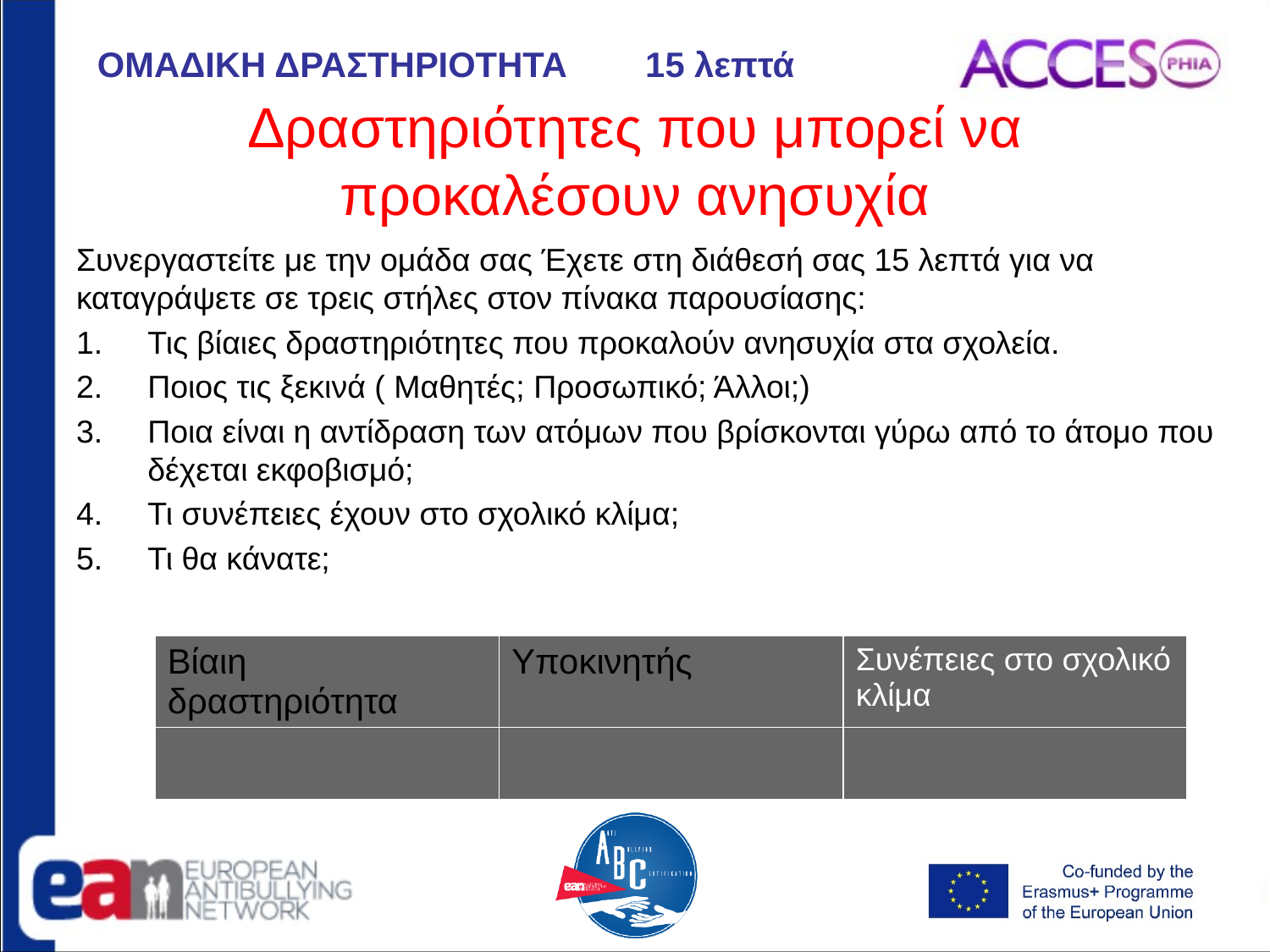

ΟΜΑΔΙΚΗ ΔΡΑΣΤΗΡΙΟΤΗΤΑ        15 λεπτά
# Δραστηριότητες που μπορεί να προκαλέσουν ανησυχία
Συνεργαστείτε με την ομάδα σας Έχετε στη διάθεσή σας 15 λεπτά για να καταγράψετε σε τρεις στήλες στον πίνακα παρουσίασης:
Τις βίαιες δραστηριότητες που προκαλούν ανησυχία στα σχολεία.
Ποιος τις ξεκινά ( Μαθητές; Προσωπικό; Άλλοι;)
Ποια είναι η αντίδραση των ατόμων που βρίσκονται γύρω από το άτομο που δέχεται εκφοβισμό;
Τι συνέπειες έχουν στο σχολικό κλίμα;
Τι θα κάνατε;

| Βίαιη δραστηριότητα | Υποκινητής | Συνέπειες στο σχολικό κλίμα |
| --- | --- | --- |
|  |  |  |